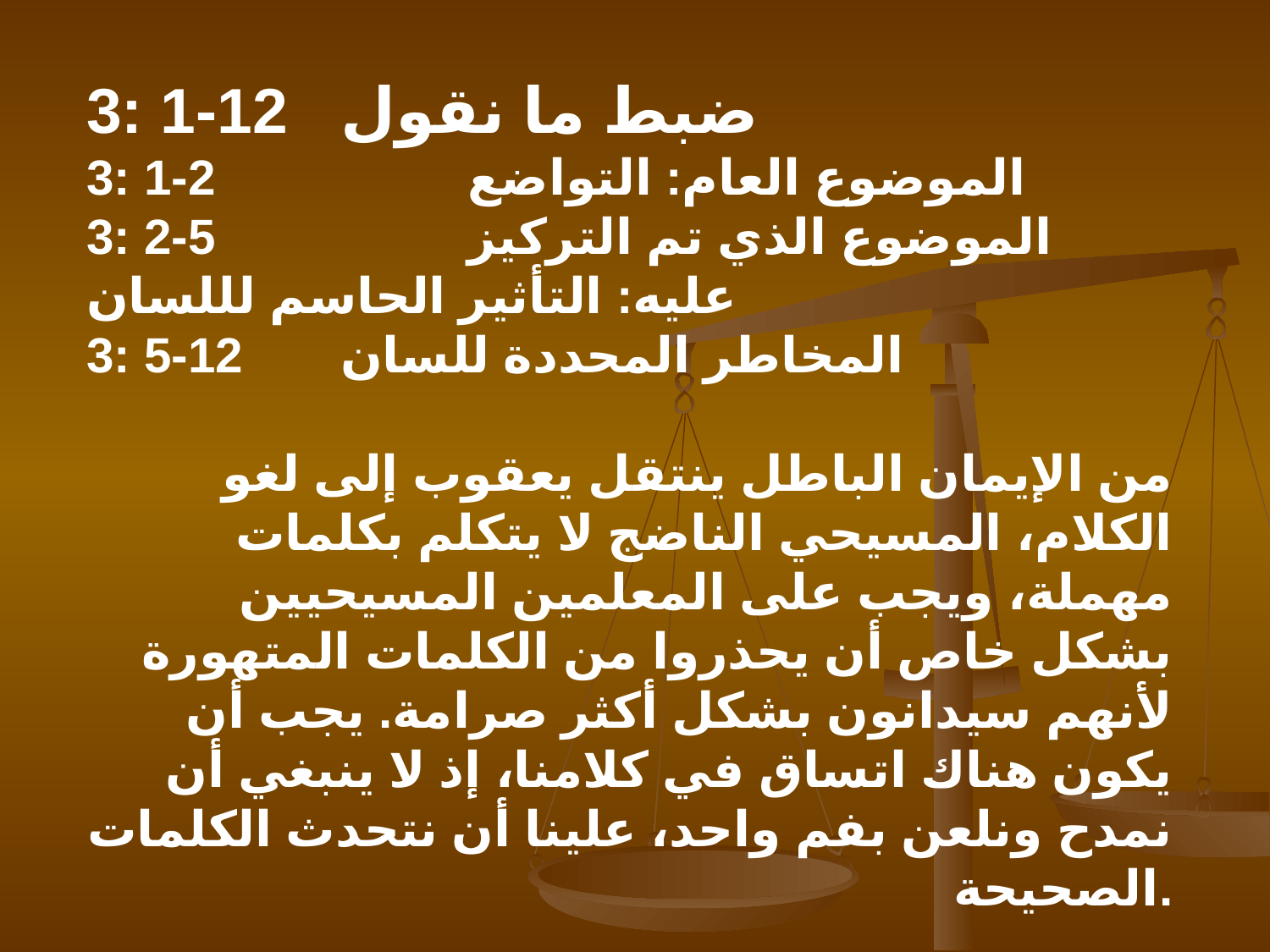

3: 1-12	ضبط ما نقول
3: 1-2		الموضوع العام: التواضع
3: 2-5		الموضوع الذي تم التركيز عليه: التأثير الحاسم لللسان
3: 5-12	المخاطر المحددة للسان

من الإيمان الباطل ينتقل يعقوب إلى لغو الكلام، المسيحي الناضج لا يتكلم بكلمات مهملة، ويجب على المعلمين المسيحيين بشكل خاص أن يحذروا من الكلمات المتهورة لأنهم سيدانون بشكل أكثر صرامة. يجب أن يكون هناك اتساق في كلامنا، إذ لا ينبغي أن نمدح ونلعن بفم واحد، علينا أن نتحدث الكلمات الصحيحة.